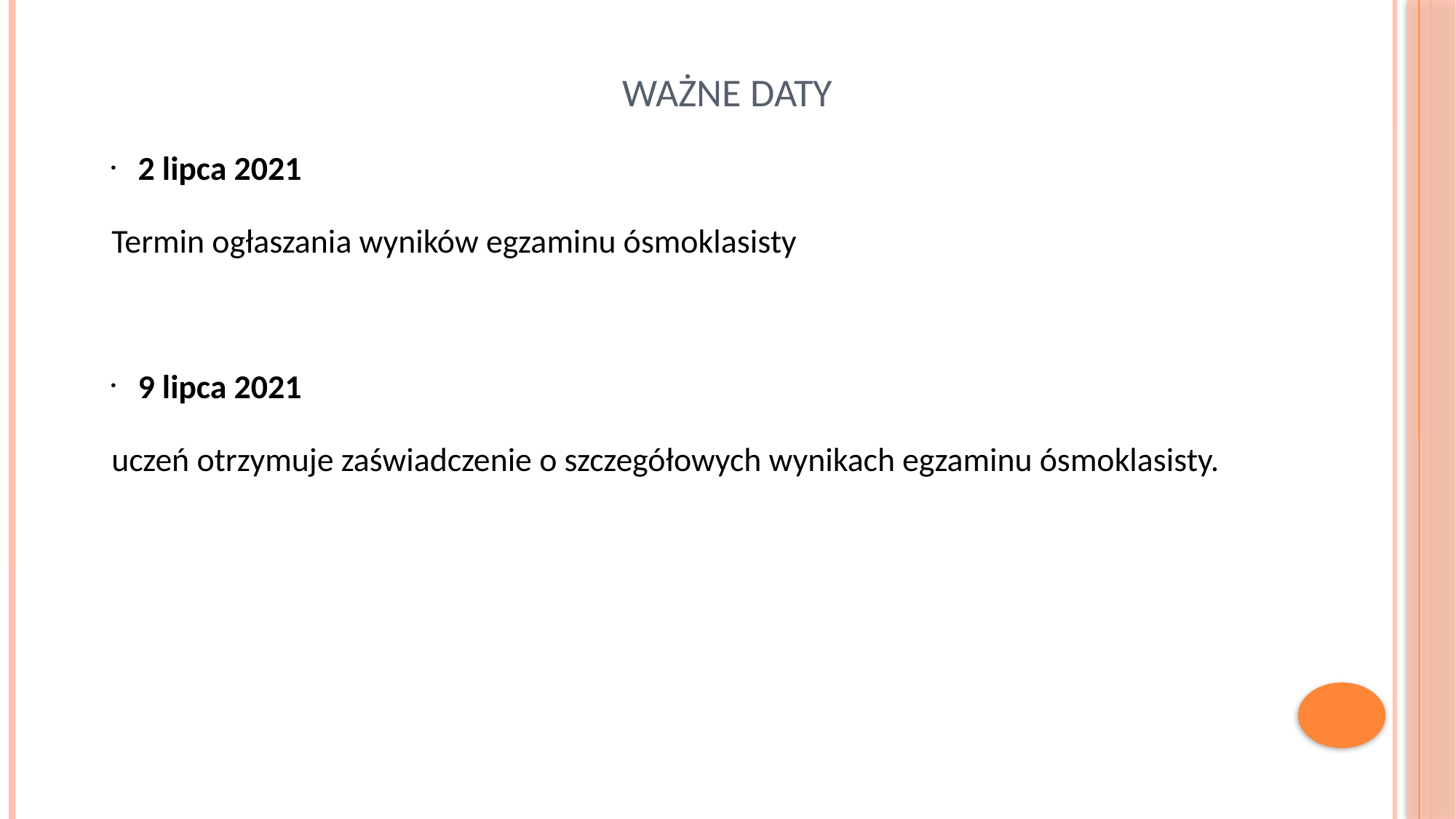

# WAŻNE DATY
2 lipca 2021
Termin ogłaszania wyników egzaminu ósmoklasisty

9 lipca 2021
uczeń otrzymuje zaświadczenie o szczegółowych wynikach egzaminu ósmoklasisty.